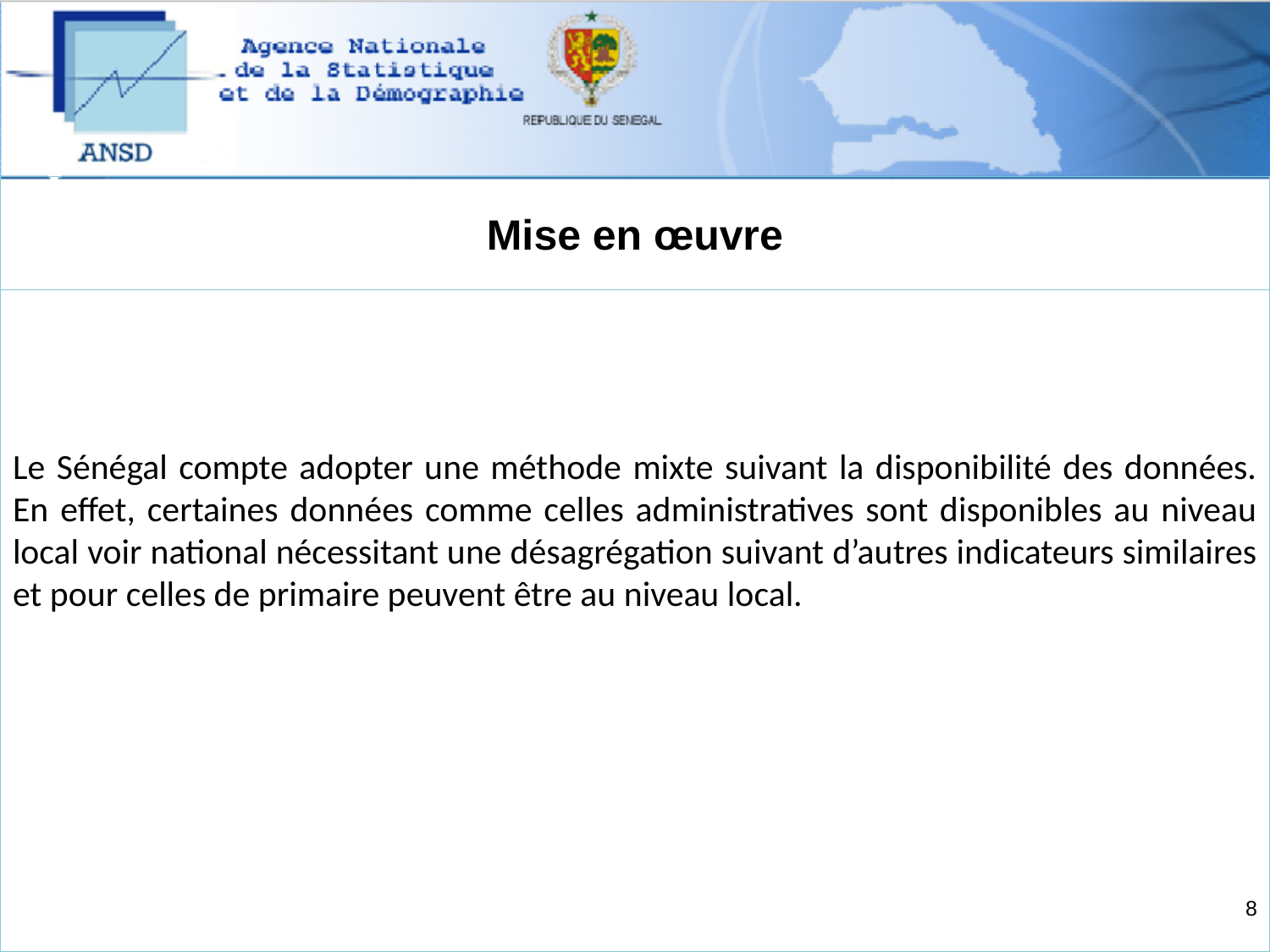

# Mise en œuvre

Le Sénégal compte adopter une méthode mixte suivant la disponibilité des données. En effet, certaines données comme celles administratives sont disponibles au niveau local voir national nécessitant une désagrégation suivant d’autres indicateurs similaires et pour celles de primaire peuvent être au niveau local.

8